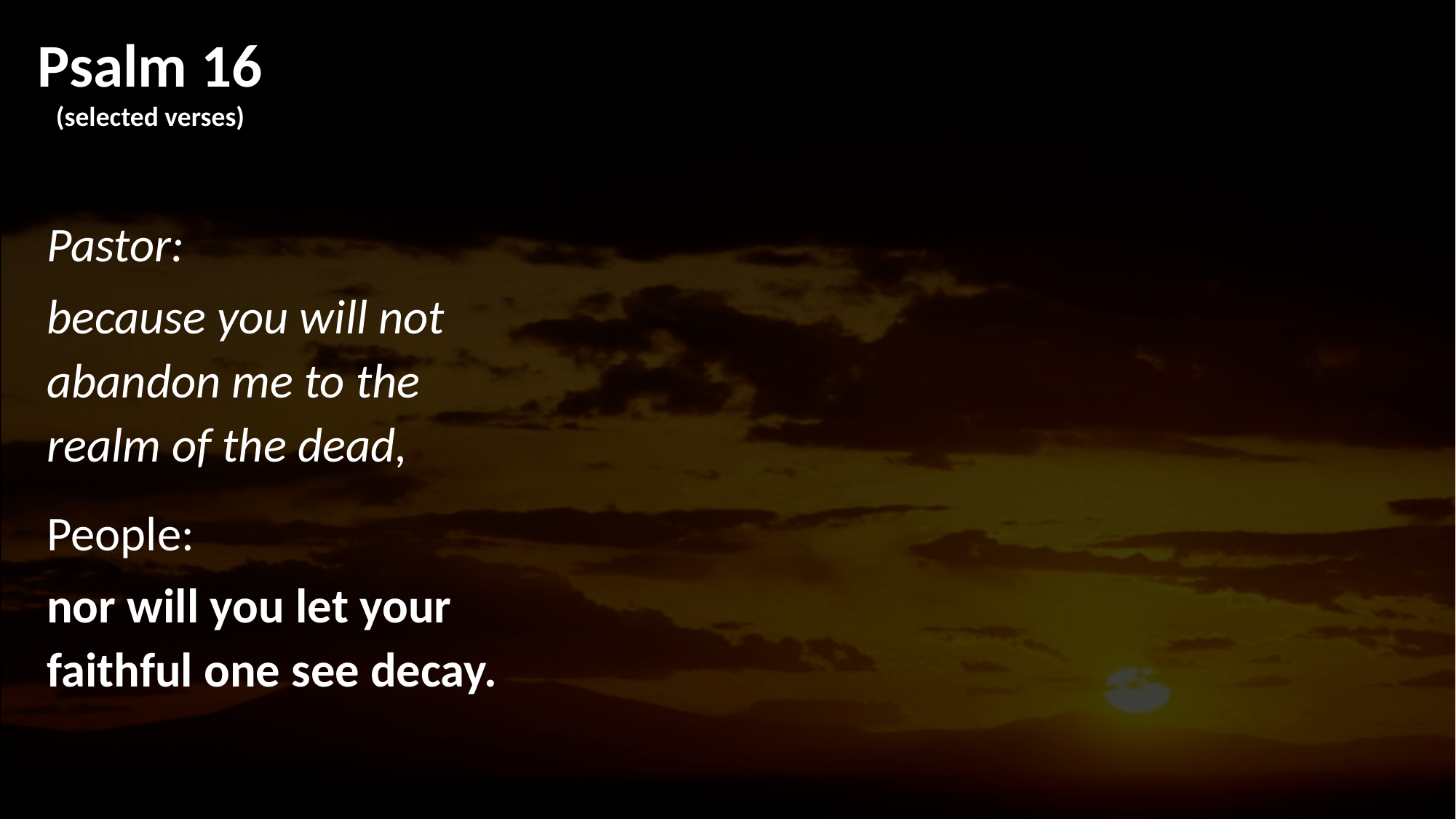

Psalm 16
(selected verses)
Pastor:
because you will not abandon me to the realm of the dead,
People:
nor will you let your faithful one see decay.